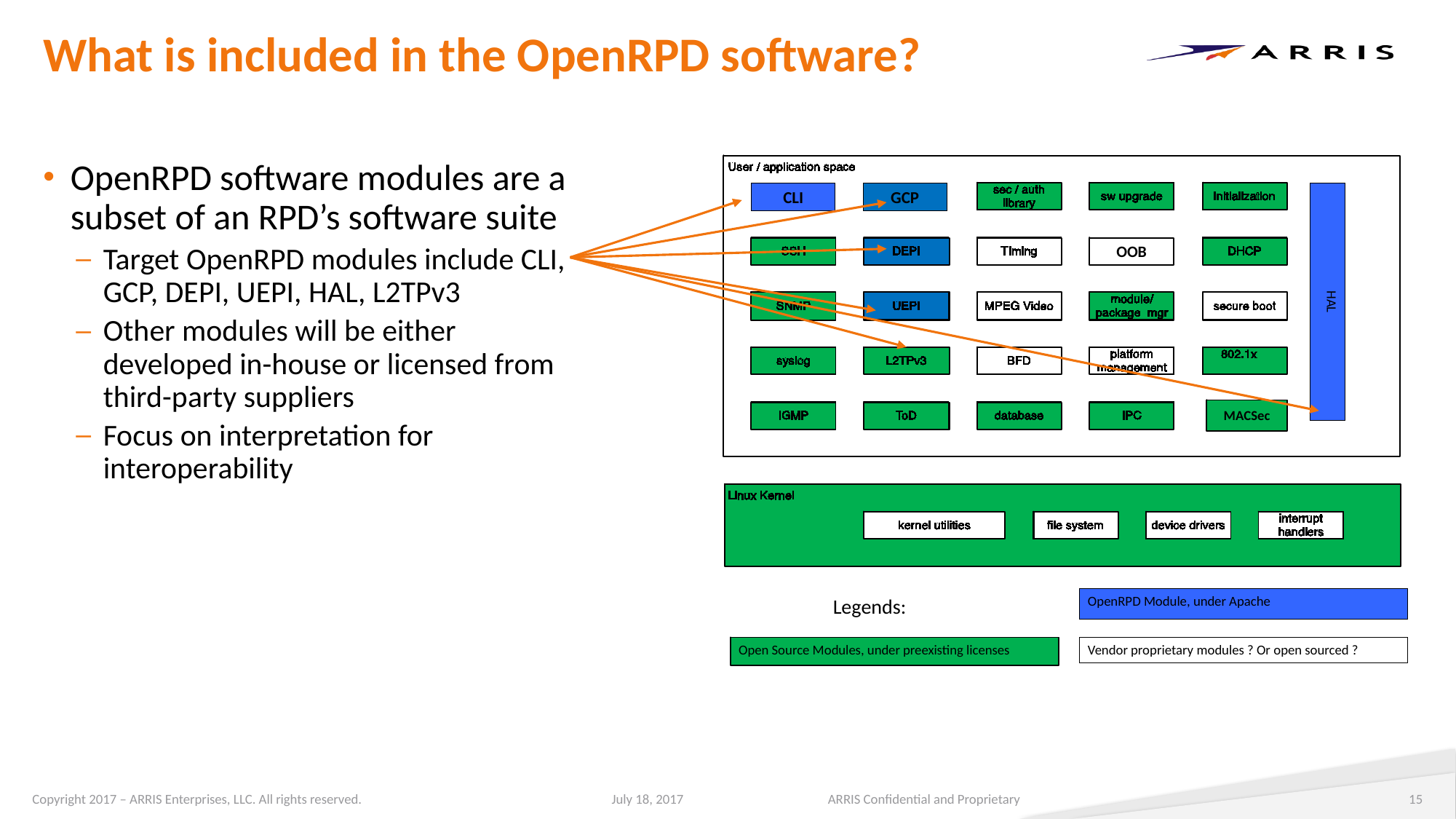

# What is included in the OpenRPD software?
OpenRPD software modules are a subset of an RPD’s software suite
Target OpenRPD modules include CLI, GCP, DEPI, UEPI, HAL, L2TPv3
Other modules will be either developed in-house or licensed from third-party suppliers
Focus on interpretation for interoperability

OOB

CLI
GCP
HAL
MACSec
Legends:
OpenRPD Module, under Apache
Open Source Modules, under preexisting licenses
Vendor proprietary modules ? Or open sourced ?
ARRIS Confidential and Proprietary
15
July 18, 2017